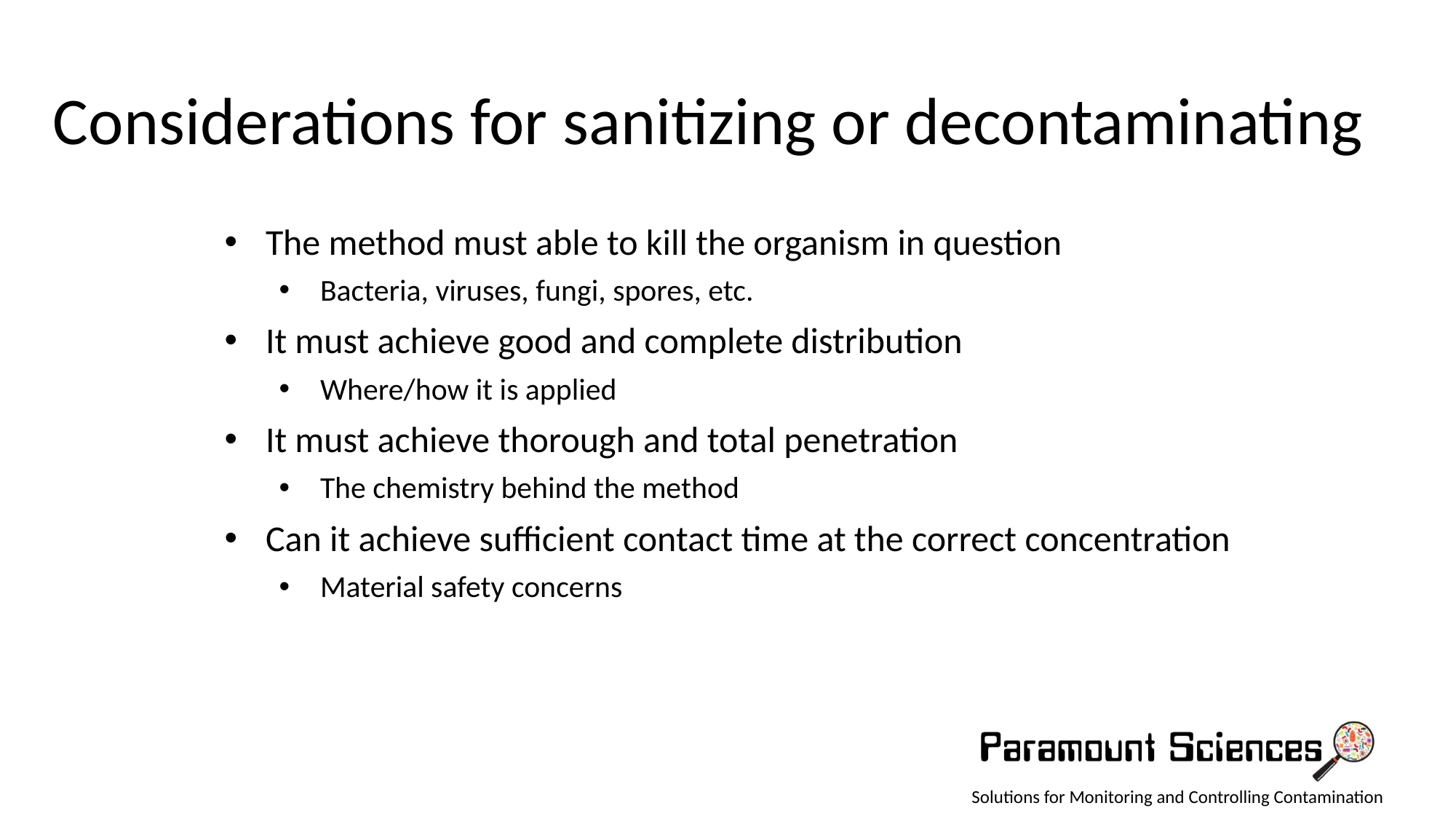

# Considerations for sanitizing or decontaminating
The method must able to kill the organism in question
Bacteria, viruses, fungi, spores, etc.
It must achieve good and complete distribution
Where/how it is applied
It must achieve thorough and total penetration
The chemistry behind the method
Can it achieve sufficient contact time at the correct concentration
Material safety concerns